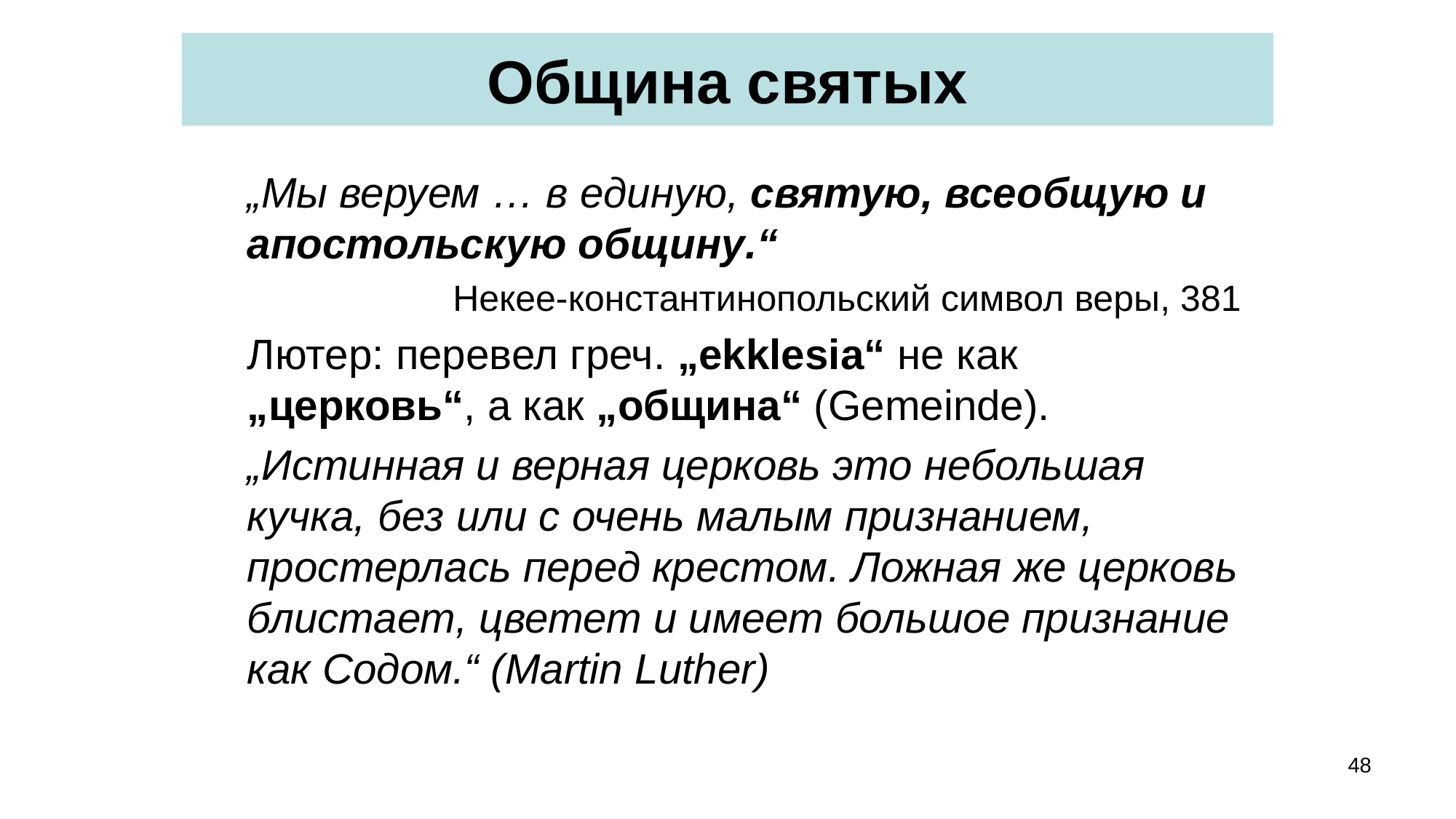

# Община святых
„Мы веруем … в единую, святую, всеобщую и апостольскую общину.“
Некее-константинопольский символ веры, 381
Лютер: перевел греч. „ekklesia“ не как „церковь“, а как „община“ (Gemeinde).
„Истинная и верная церковь это небольшая кучка, без или с очень малым признанием, простерлась перед крестом. Ложная же церковь блистает, цветет и имеет большое признание как Содом.“ (Martin Luther)
48